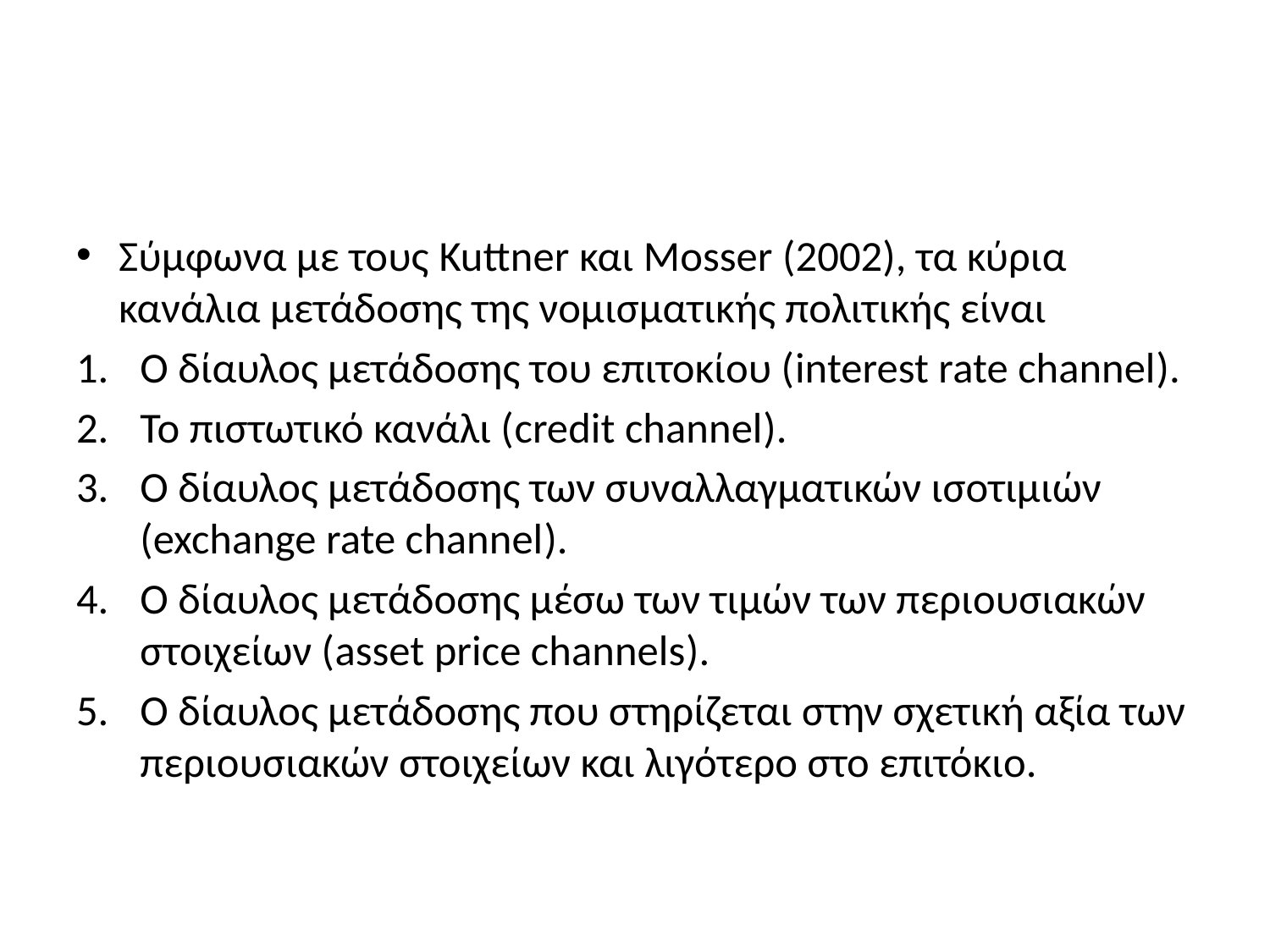

#
Σύμφωνα με τους Kuttner και Mosser (2002), τα κύρια κανάλια μετάδοσης της νομισματικής πολιτικής είναι
Ο δίαυλος μετάδοσης του επιτοκίου (interest rate channel).
Το πιστωτικό κανάλι (credit channel).
Ο δίαυλος μετάδοσης των συναλλαγματικών ισοτιμιών (exchange rate channel).
Ο δίαυλος μετάδοσης μέσω των τιμών των περιουσιακών στοιχείων (asset price channels).
Ο δίαυλος μετάδοσης που στηρίζεται στην σχετική αξία των περιουσιακών στοιχείων και λιγότερο στο επιτόκιο.